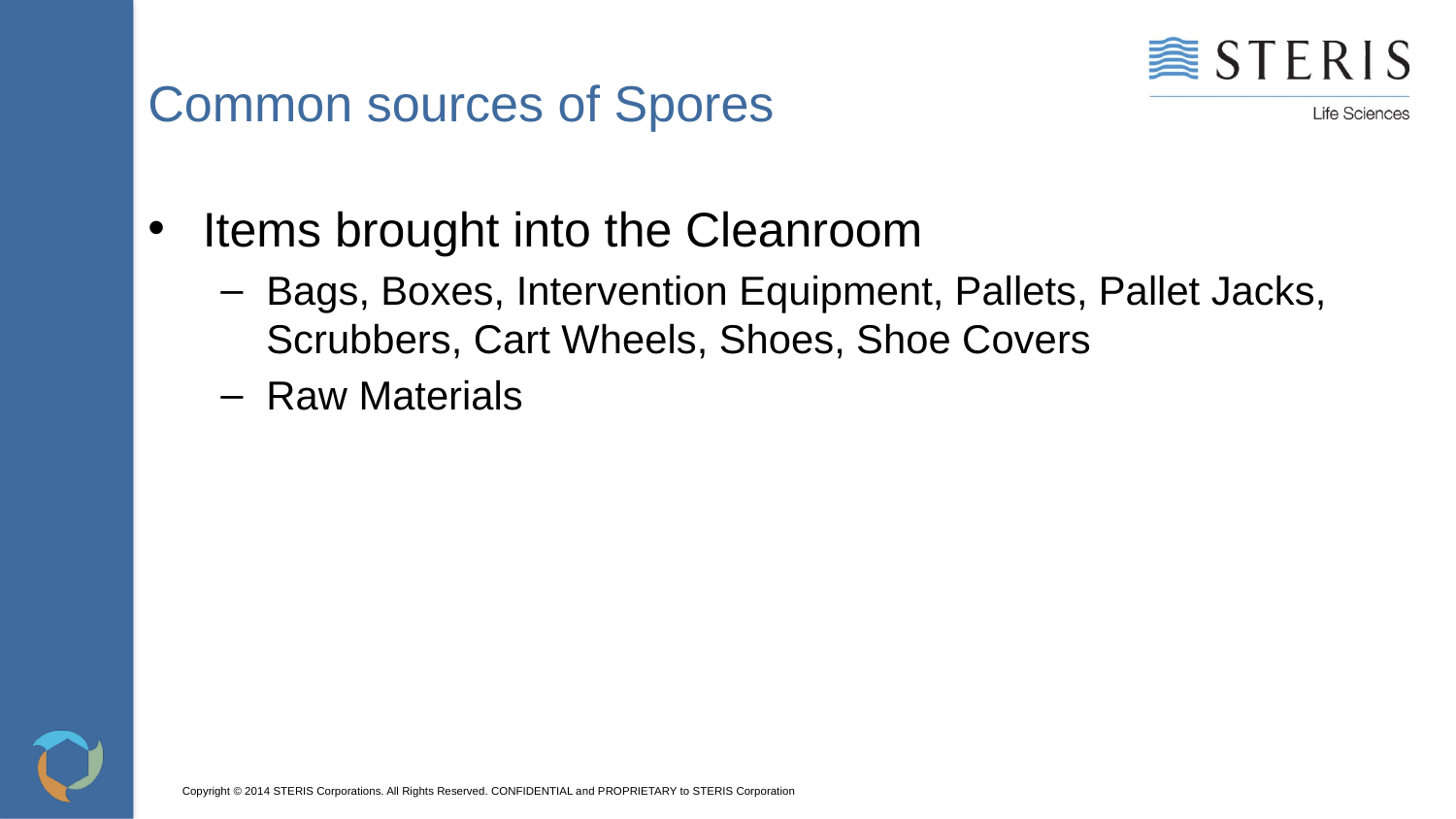

# Common sources of Spores
Items brought into the Cleanroom
Bags, Boxes, Intervention Equipment, Pallets, Pallet Jacks, Scrubbers, Cart Wheels, Shoes, Shoe Covers
Raw Materials